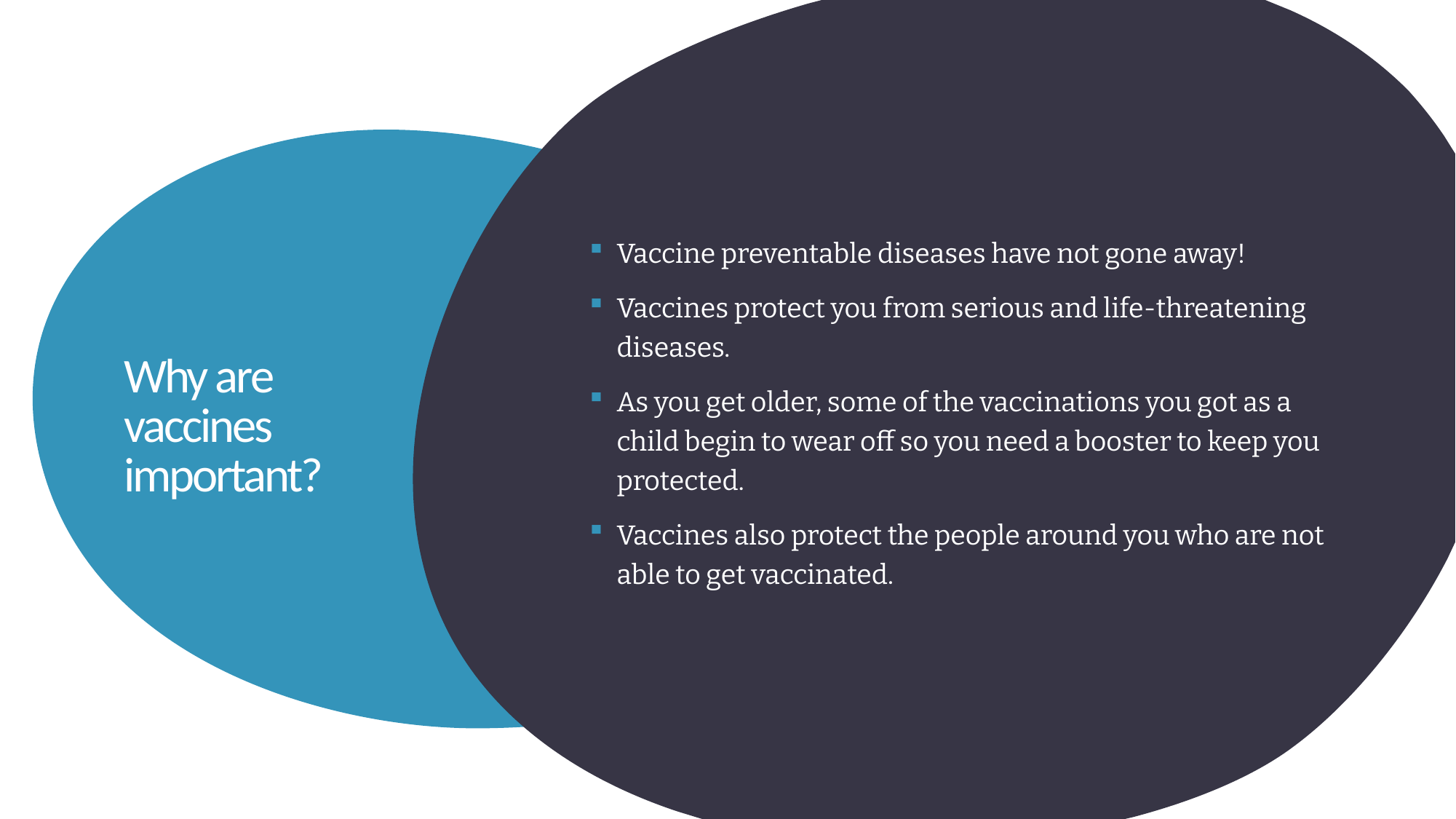

Vaccine preventable diseases have not gone away!
Vaccines protect you from serious and life-threatening diseases.
As you get older, some of the vaccinations you got as a child begin to wear off so you need a booster to keep you protected.
Vaccines also protect the people around you who are not able to get vaccinated.
# Why are vaccines important?